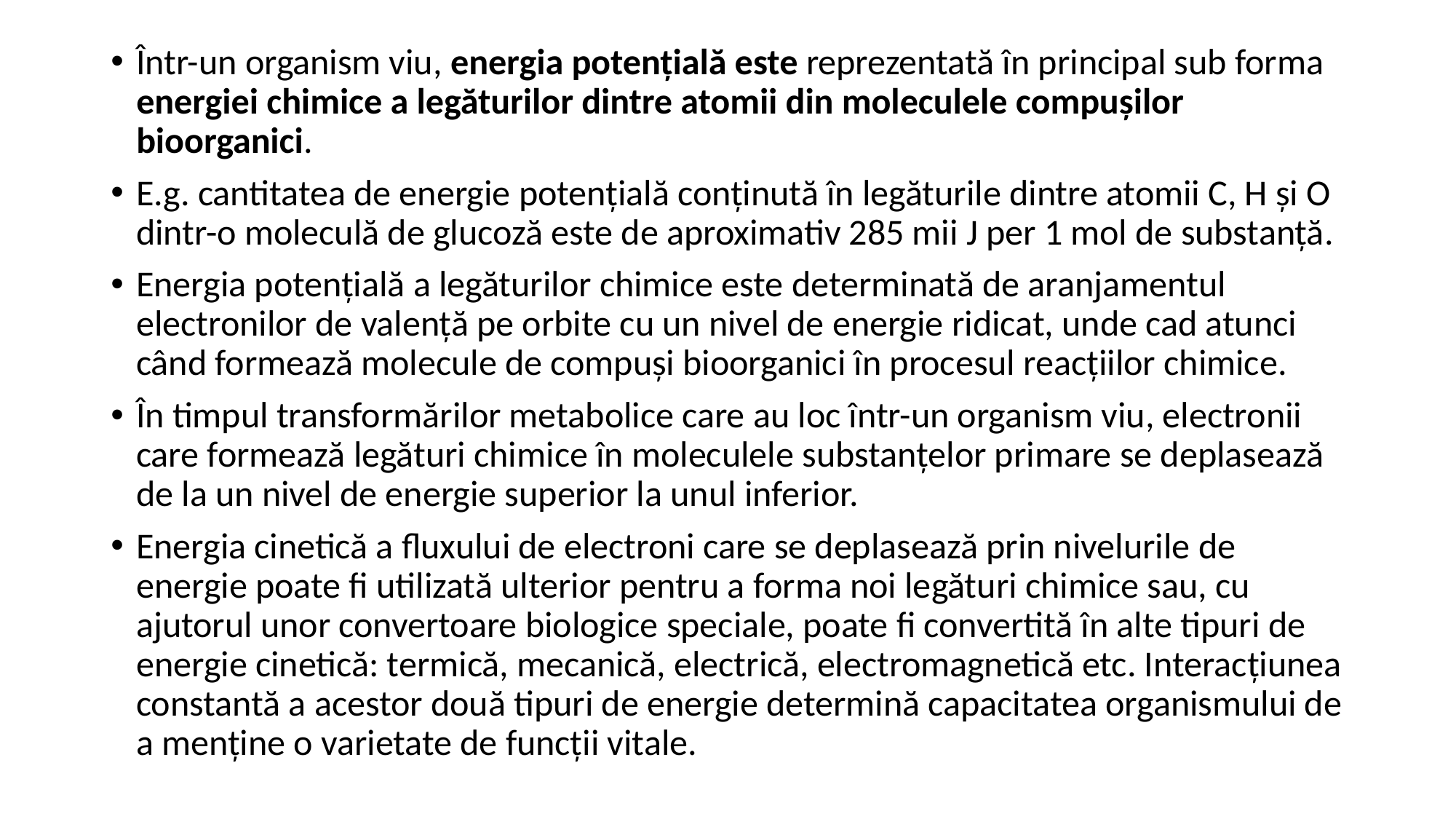

Într-un organism viu, energia potențială este reprezentată în principal sub forma energiei chimice a legăturilor dintre atomii din moleculele compușilor bioorganici.
E.g. cantitatea de energie potențială conținută în legăturile dintre atomii C, H și O dintr-o moleculă de glucoză este de aproximativ 285 mii J per 1 mol de substanță.
Energia potențială a legăturilor chimice este determinată de aranjamentul electronilor de valență pe orbite cu un nivel de energie ridicat, unde cad atunci când formează molecule de compuși bioorganici în procesul reacțiilor chimice.
În timpul transformărilor metabolice care au loc într-un organism viu, electronii care formează legături chimice în moleculele substanțelor primare se deplasează de la un nivel de energie superior la unul inferior.
Energia cinetică a fluxului de electroni care se deplasează prin nivelurile de energie poate fi utilizată ulterior pentru a forma noi legături chimice sau, cu ajutorul unor convertoare biologice speciale, poate fi convertită în alte tipuri de energie cinetică: termică, mecanică, electrică, electromagnetică etc. Interacțiunea constantă a acestor două tipuri de energie determină capacitatea organismului de a menține o varietate de funcții vitale.